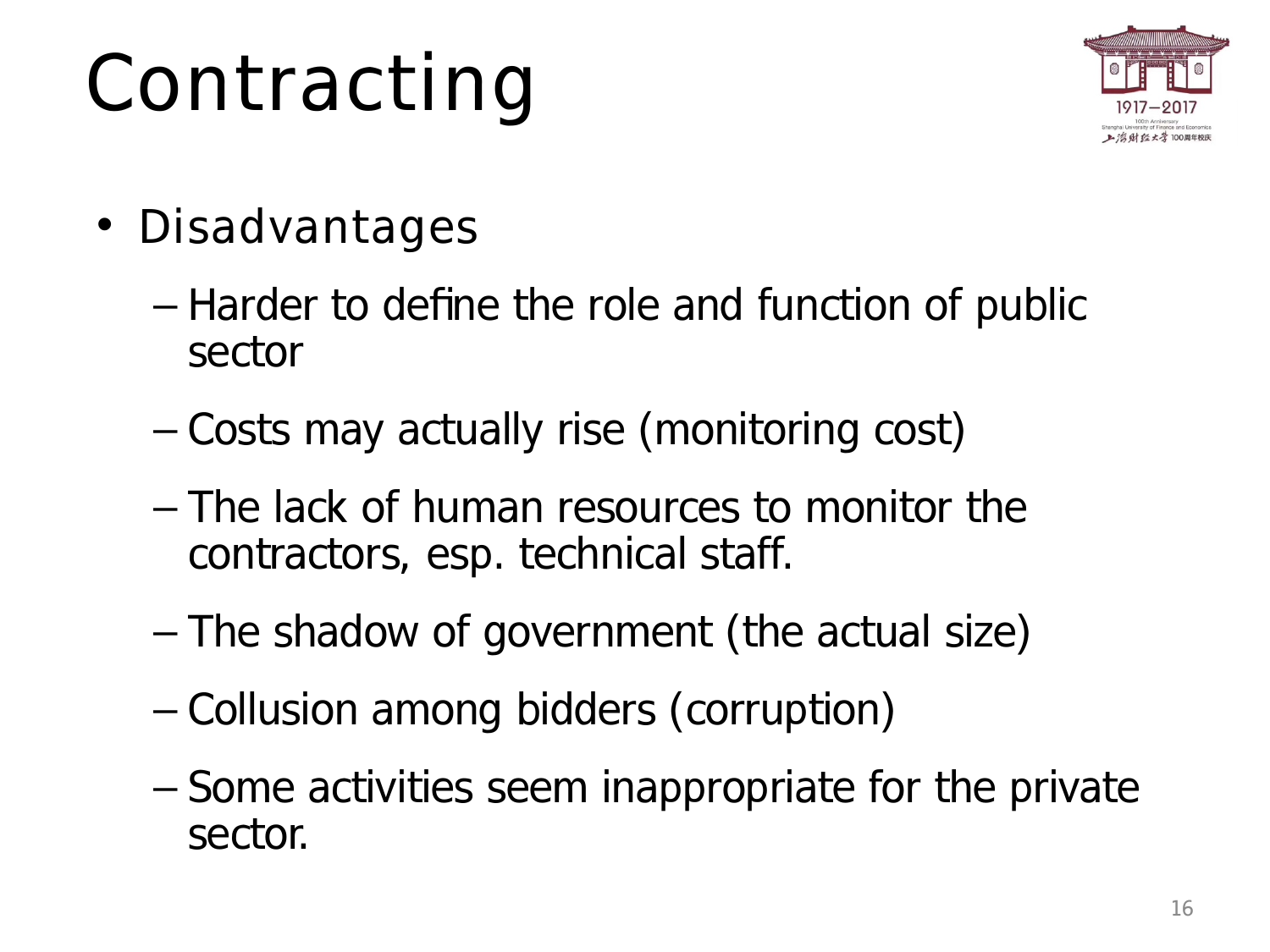

# Contracting
Disadvantages
Harder to define the role and function of public sector
Costs may actually rise (monitoring cost)
The lack of human resources to monitor the contractors, esp. technical staff.
The shadow of government (the actual size)
Collusion among bidders (corruption)
Some activities seem inappropriate for the private sector.
16